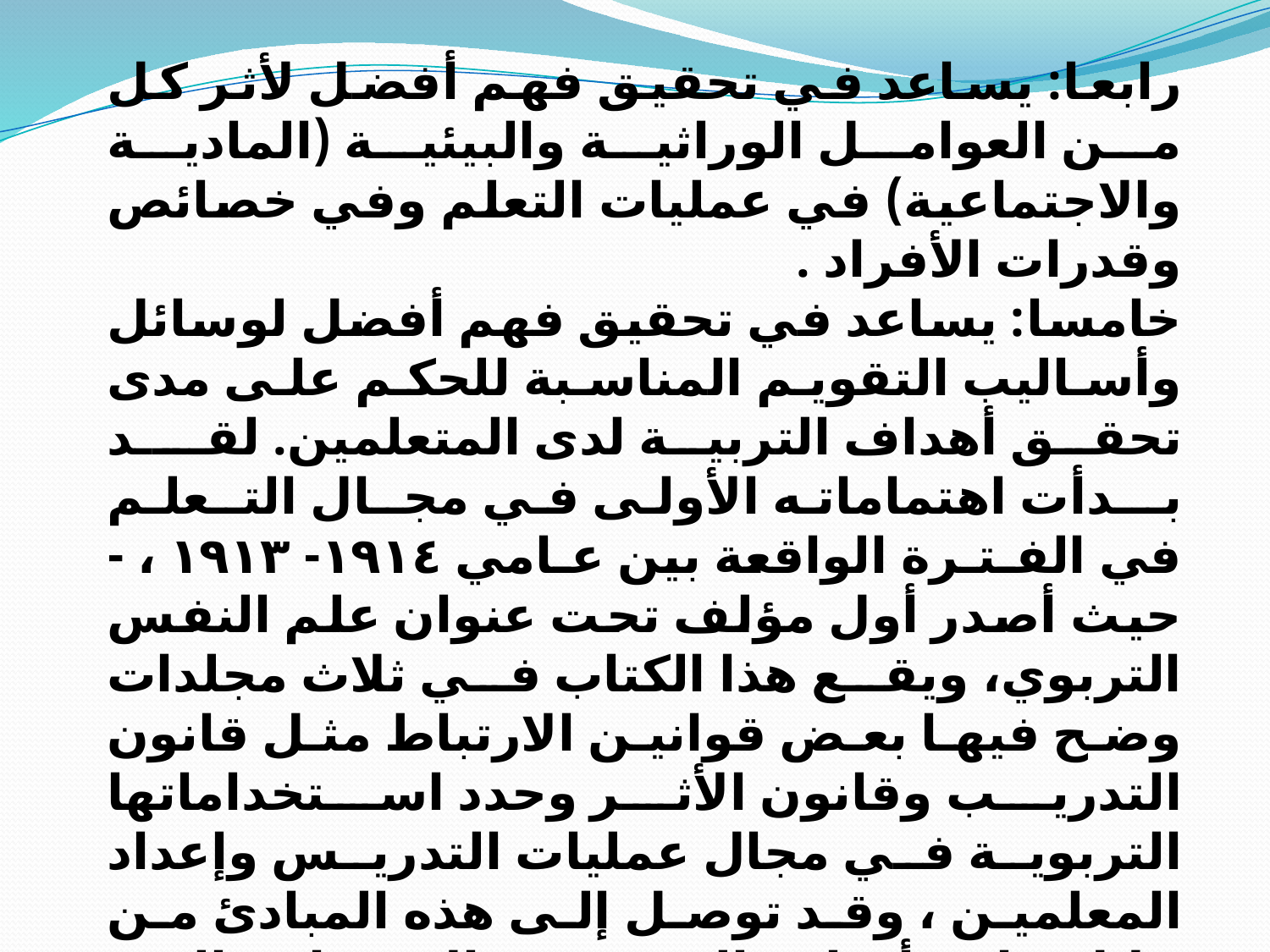

رابعا: يساعد في تحقيق فهم أفضل لأثر كل من العوامل الوراثية والبيئية (المادية والاجتماعية) في عمليات التعلم وفي خصائص وقدرات الأفراد .
خامسا: يساعد في تحقيق فهم أفضل لوسائل وأساليب التقويم المناسبة للحكم على مدى تحقق أهداف التربية لدى المتعلمين. لقــد بــدأت اهتماماته الأولى في مجـال التـعلـم في الفـتـرة الواقعة بين عـامي ١٩١٤- ١٩١٣ ، -حيث أصدر أول مؤلف تحت عنوان علم النفس التربوي، ويقع هذا الكتاب في ثلاث مجلدات وضح فيها بعض قوانين الارتباط مثل قانون التدريب وقانون الأثر وحدد استخداماتها التربوية في مجال عمليات التدريس وإعداد المعلمين ، وقد توصل إلى هذه المبادئ من خلال نتائج أبحاثه التجريبية والإحصائية التي قامت على أساس المشاهدة وحل المشكلات